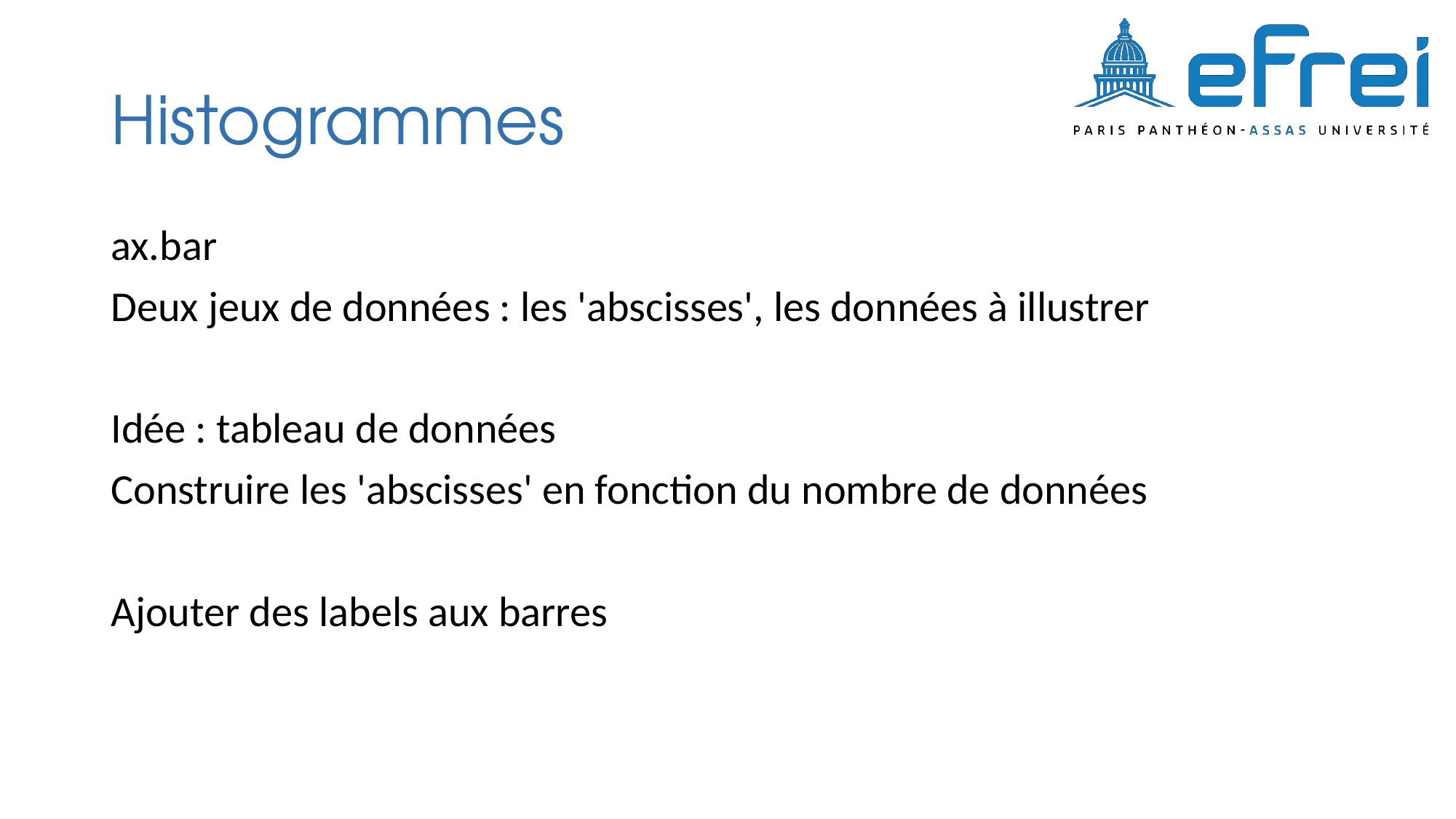

# Histogrammes
ax.bar
Deux jeux de données : les 'abscisses', les données à illustrer

Idée : tableau de données
Construire les 'abscisses' en fonction du nombre de données

Ajouter des labels aux barres